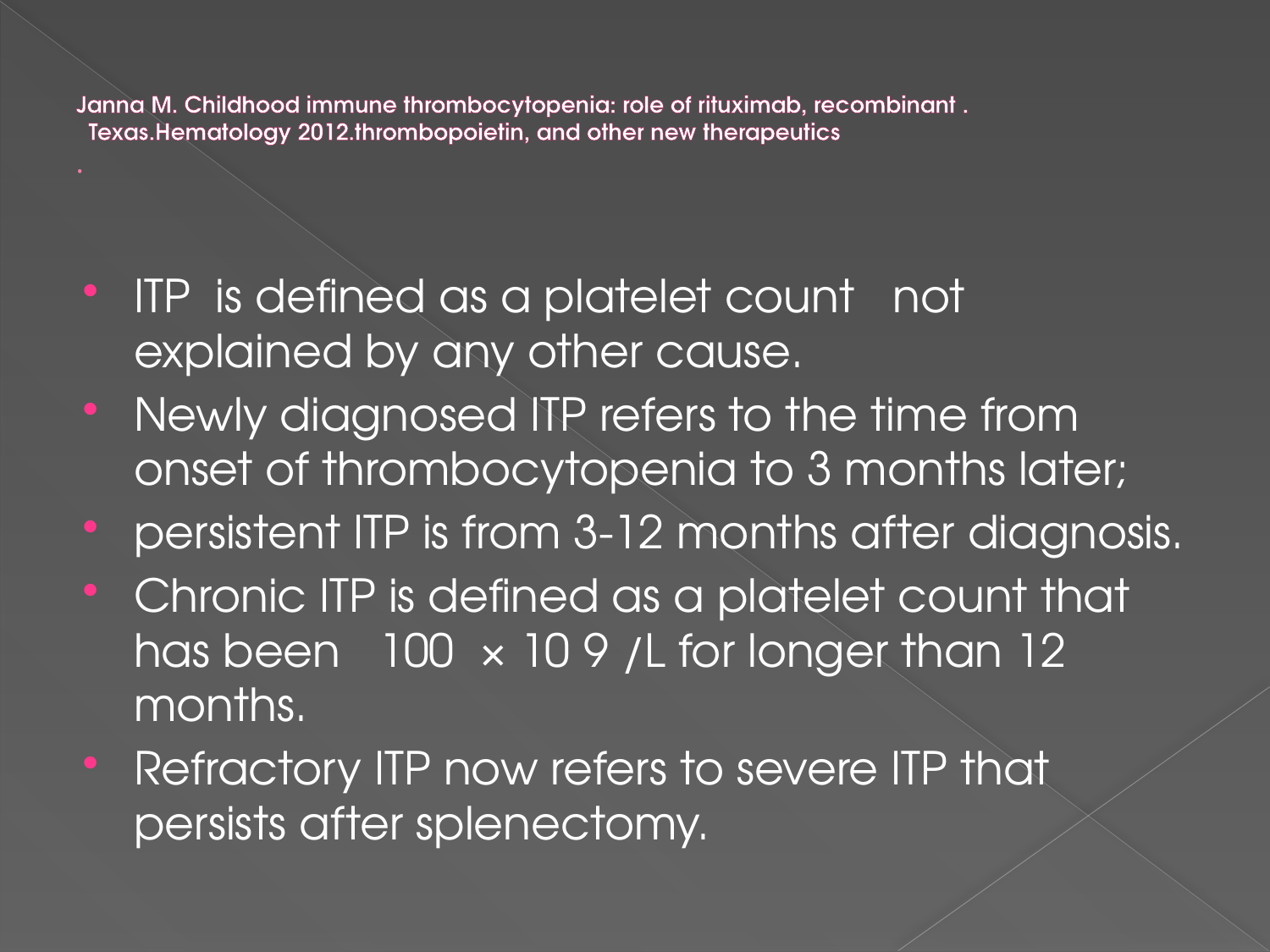

# Janna M. Childhood immune thrombocytopenia: role of rituximab, recombinant . Texas.Hematology 2012.thrombopoietin, and other new therapeutics .
ITP  is deﬁned as a platelet count   not explained by any other cause.
Newly diagnosed ITP refers to the time from onset of thrombocytopenia to 3 months later;
persistent ITP is from 3-12 months after diagnosis.
Chronic ITP is deﬁned as a platelet count that has been   100  × 10 9 /L for longer than 12 months.
Refractory ITP now refers to severe ITP that persists after splenectomy.